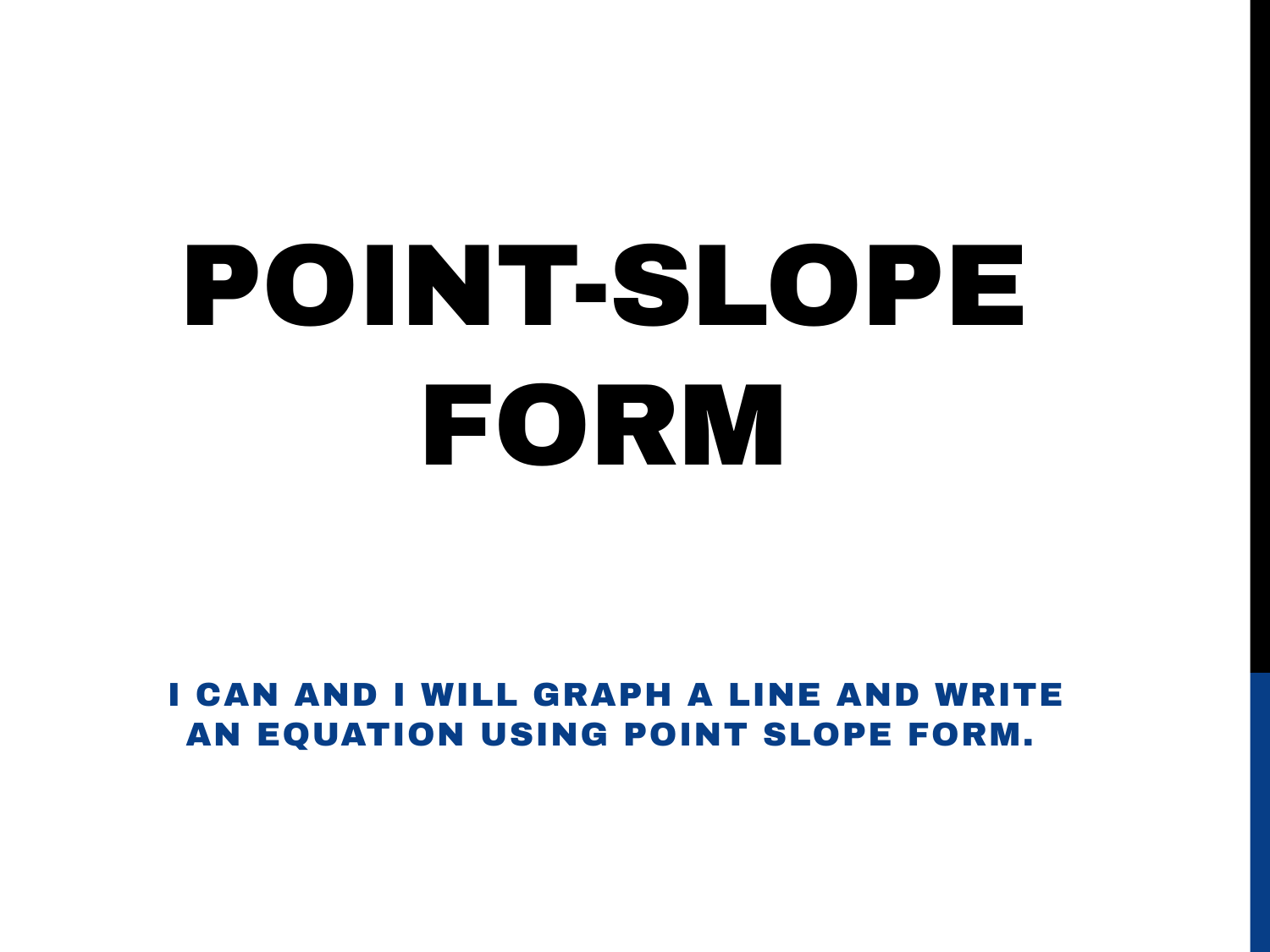

# Point-slope form
I can and I will graph a line and write an equation using point slope form.